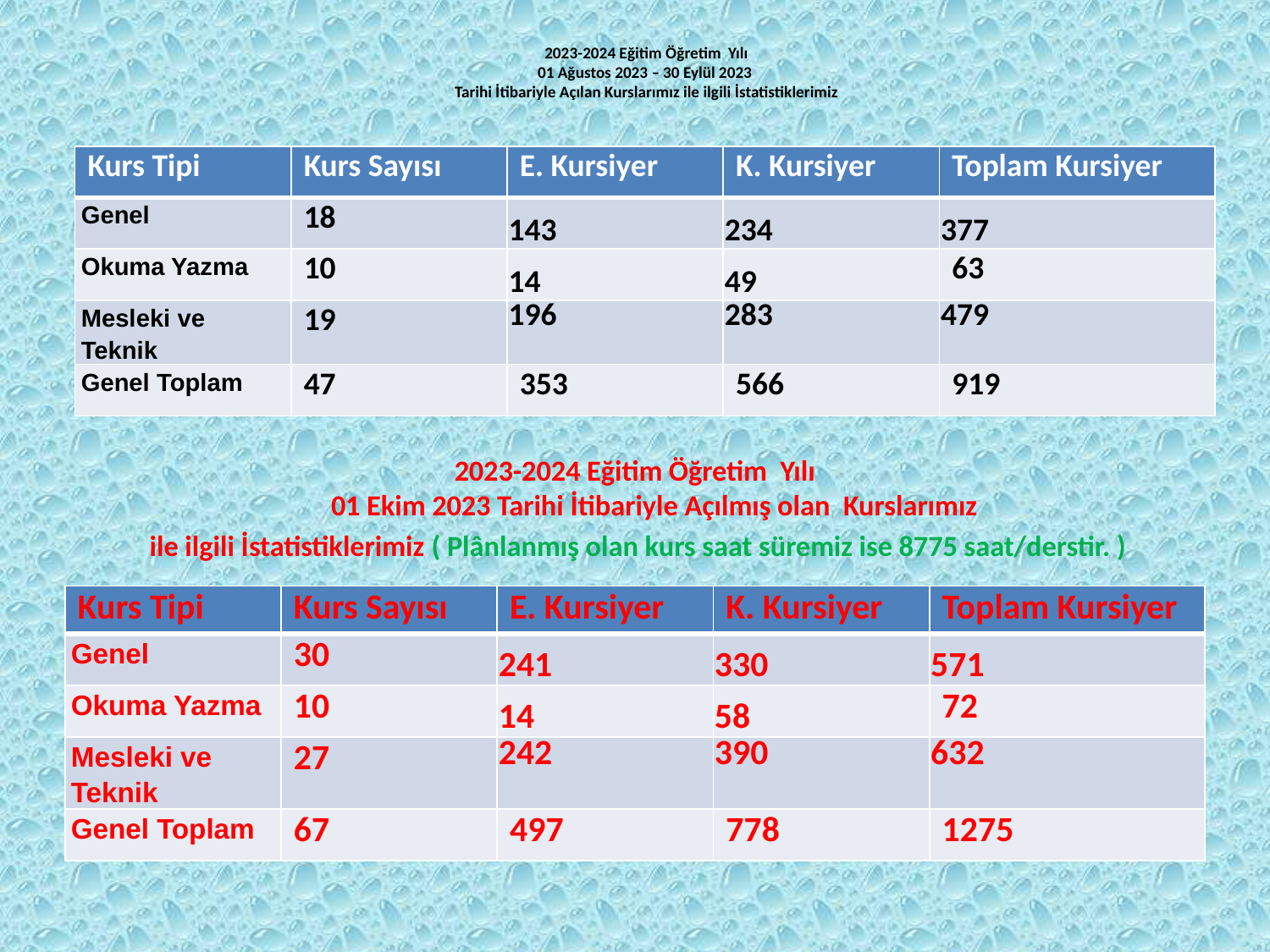

# 2023-2024 Eğitim Öğretim  Yılı 01 Ağustos 2023 – 30 Eylül 2023 Tarihi İtibariyle Açılan Kurslarımız ile ilgili İstatistiklerimiz
| Kurs Tipi | Kurs Sayısı | E. Kursiyer | K. Kursiyer | Toplam Kursiyer |
| --- | --- | --- | --- | --- |
| Genel | 18 | 143 | 234 | 377 |
| Okuma Yazma | 10 | 14 | 49 | 63 |
| Mesleki ve Teknik | 19 | 196 | 283 | 479 |
| Genel Toplam | 47 | 353 | 566 | 919 |

2023-2024 Eğitim Öğretim  Yılı
01 Ekim 2023 Tarihi İtibariyle Açılmış olan  Kurslarımız
 ile ilgili İstatistiklerimiz ( Plânlanmış olan kurs saat süremiz ise 8775 saat/derstir. )

| Kurs Tipi | Kurs Sayısı | E. Kursiyer | K. Kursiyer | Toplam Kursiyer |
| --- | --- | --- | --- | --- |
| Genel | 30 | 241 | 330 | 571 |
| Okuma Yazma | 10 | 14 | 58 | 72 |
| Mesleki ve Teknik | 27 | 242 | 390 | 632 |
| Genel Toplam | 67 | 497 | 778 | 1275 |